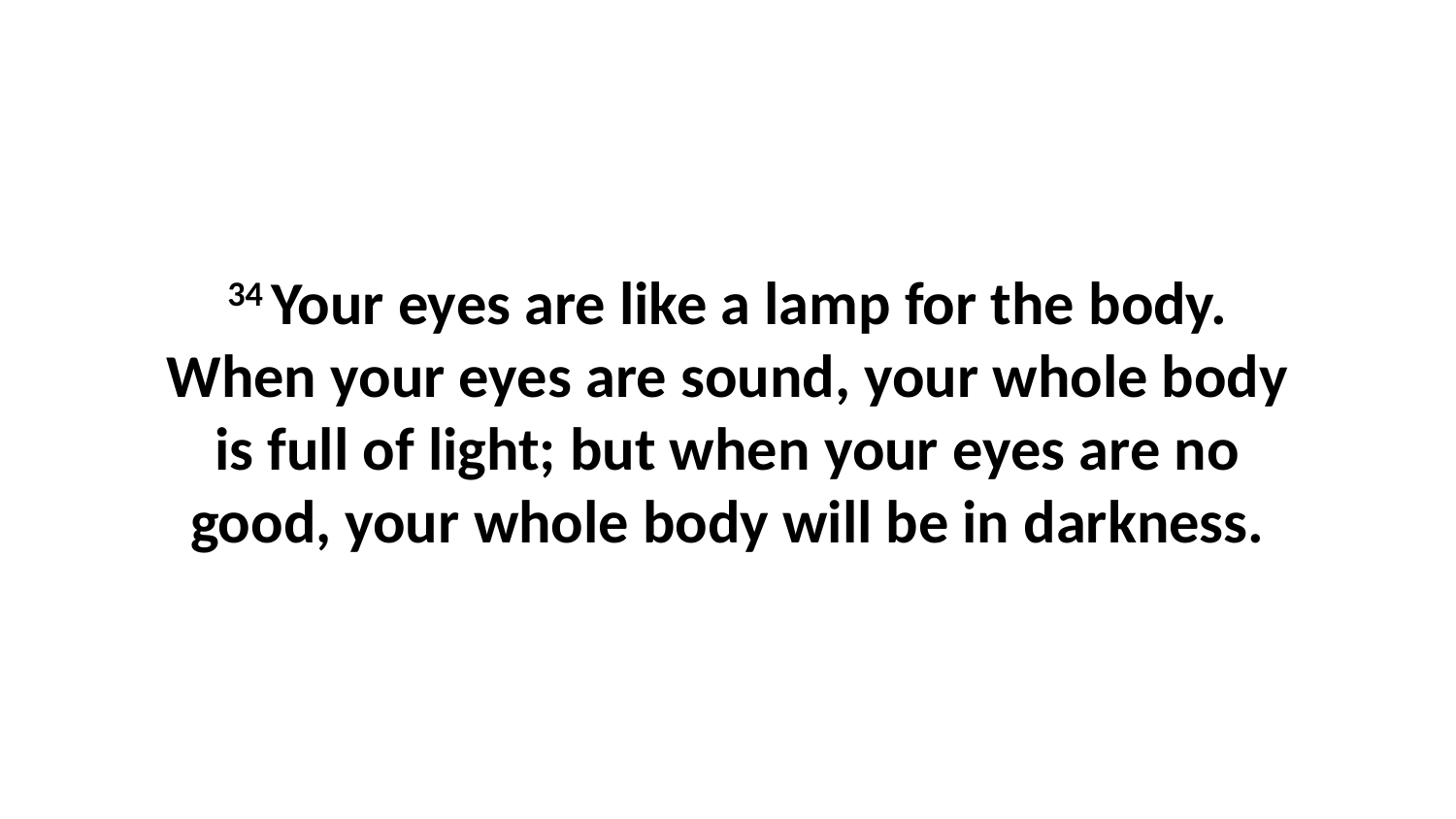

34 Your eyes are like a lamp for the body. When your eyes are sound, your whole body is full of light; but when your eyes are no good, your whole body will be in darkness.